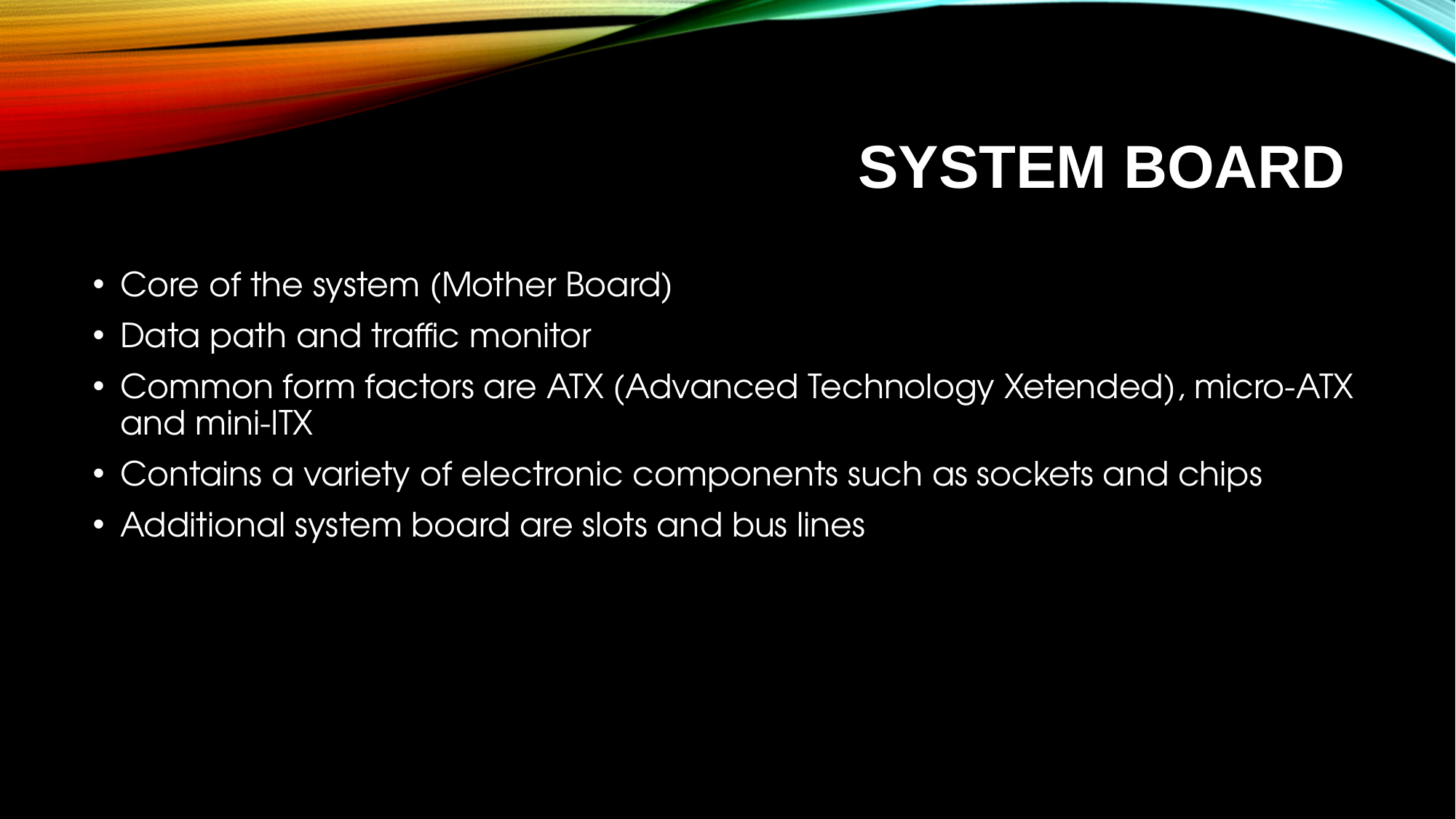

# SYSTEM BOARD
Core of the system (Mother Board)
Data path and traffic monitor
Common form factors are ATX (Advanced Technology Xetended), micro-ATX and mini-ITX
Contains a variety of electronic components such as sockets and chips
Additional system board are slots and bus lines